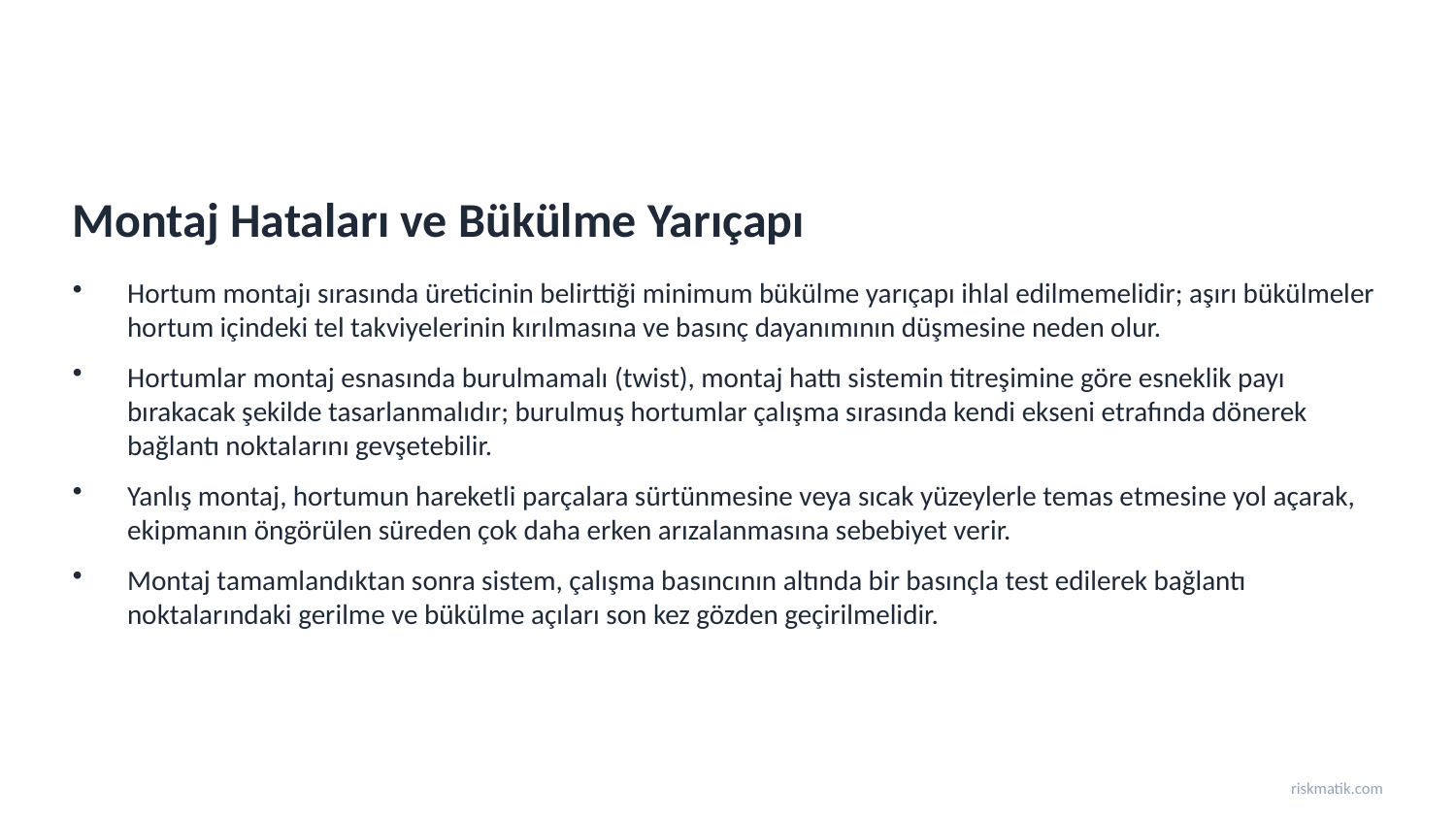

Montaj Hataları ve Bükülme Yarıçapı
Hortum montajı sırasında üreticinin belirttiği minimum bükülme yarıçapı ihlal edilmemelidir; aşırı bükülmeler hortum içindeki tel takviyelerinin kırılmasına ve basınç dayanımının düşmesine neden olur.
Hortumlar montaj esnasında burulmamalı (twist), montaj hattı sistemin titreşimine göre esneklik payı bırakacak şekilde tasarlanmalıdır; burulmuş hortumlar çalışma sırasında kendi ekseni etrafında dönerek bağlantı noktalarını gevşetebilir.
Yanlış montaj, hortumun hareketli parçalara sürtünmesine veya sıcak yüzeylerle temas etmesine yol açarak, ekipmanın öngörülen süreden çok daha erken arızalanmasına sebebiyet verir.
Montaj tamamlandıktan sonra sistem, çalışma basıncının altında bir basınçla test edilerek bağlantı noktalarındaki gerilme ve bükülme açıları son kez gözden geçirilmelidir.
riskmatik.com